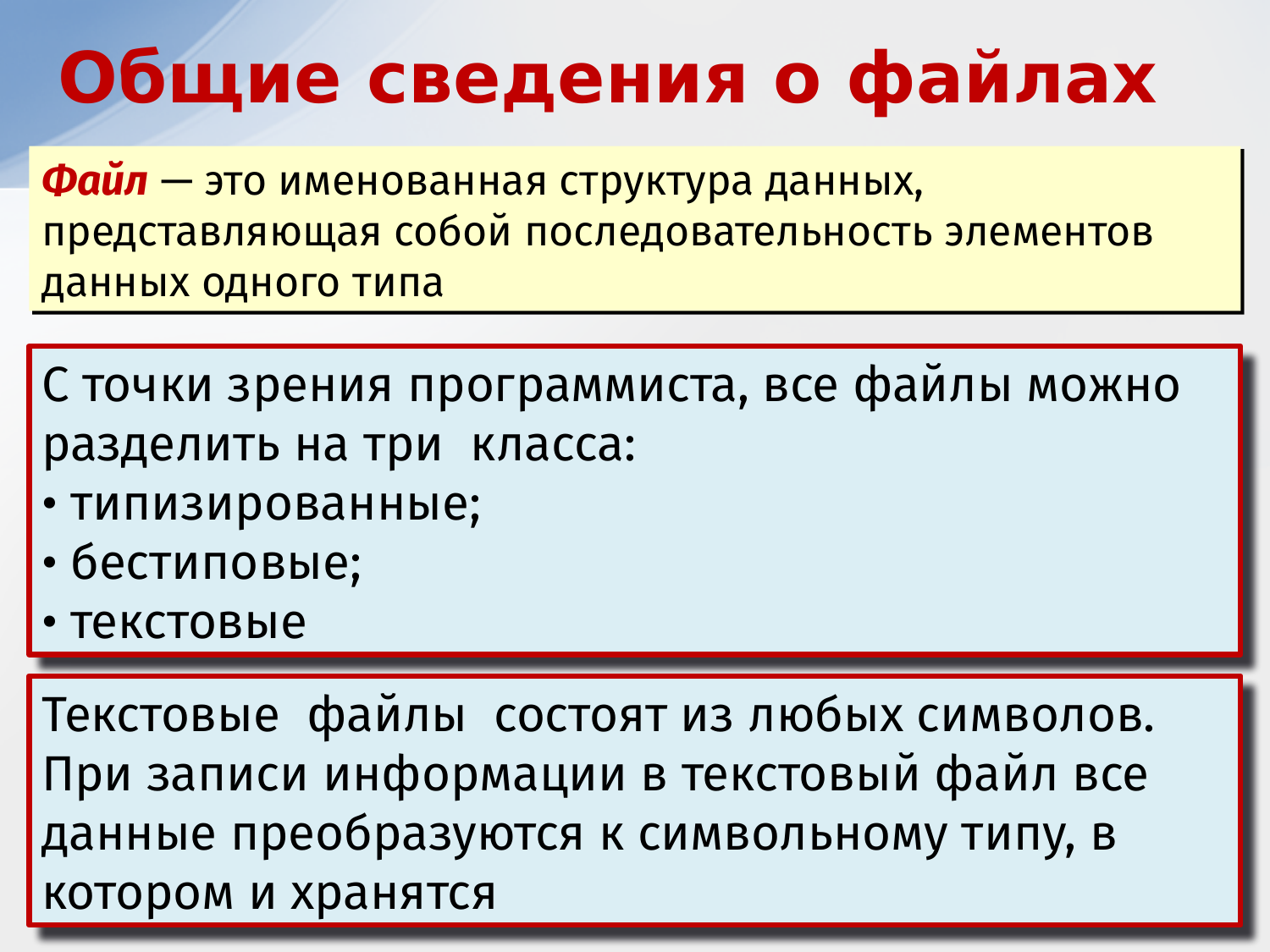

Общие сведения о файлах
Файл — это именованная структура данных, представляющая собой последовательность элементов данных одного типа
C точки зрения программиста, все файлы можно разделить на три  класса:
• типизированные;
• бестиповые;
• текстовые
Текстовые  файлы  состоят из любых символов. При записи информации в текстовый файл все данные преобразуются к символьному типу, в котором и хранятся